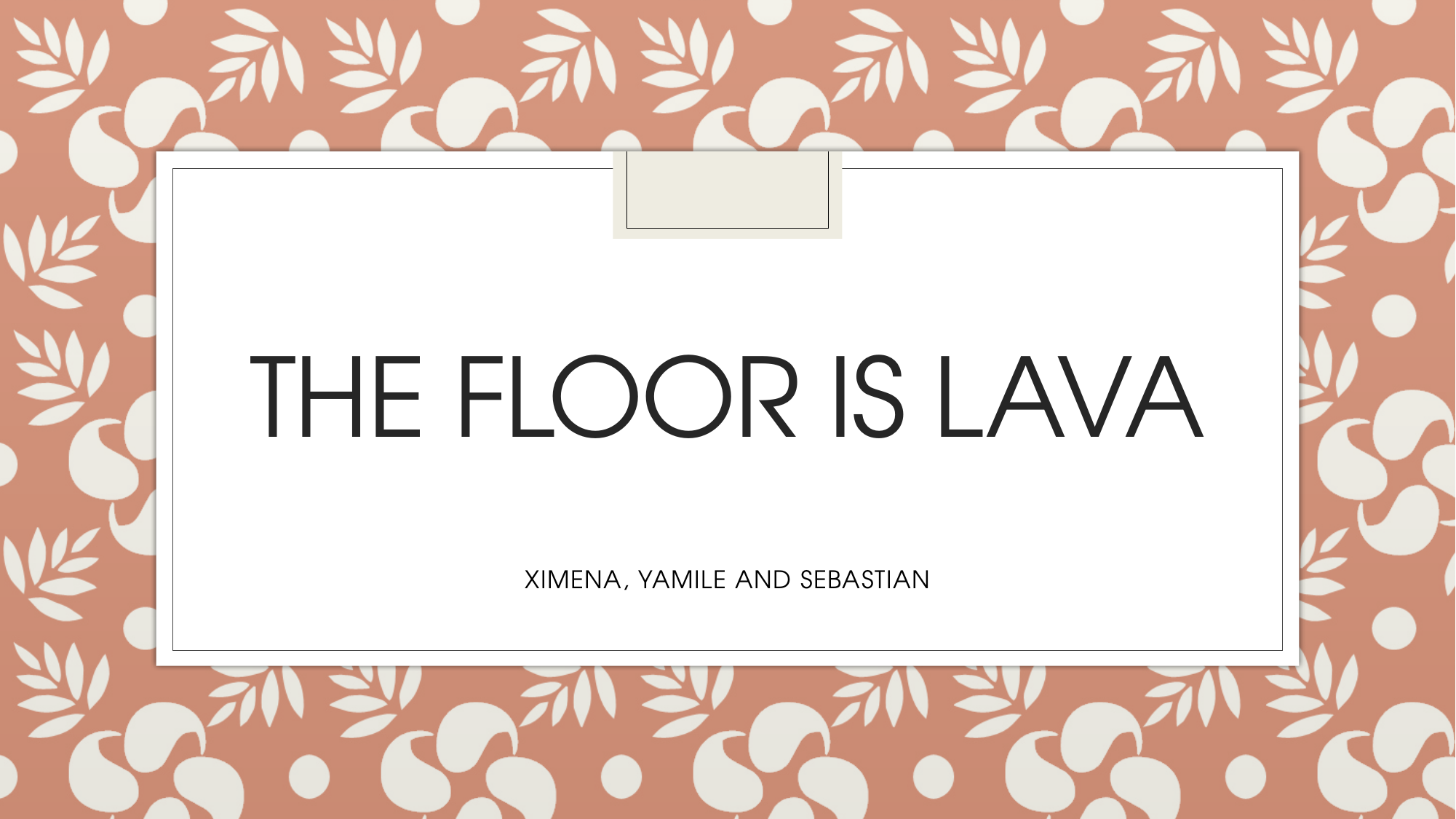

# THE FLOOR IS LAVA
XIMENA, YAMILE AND SEBASTIAN